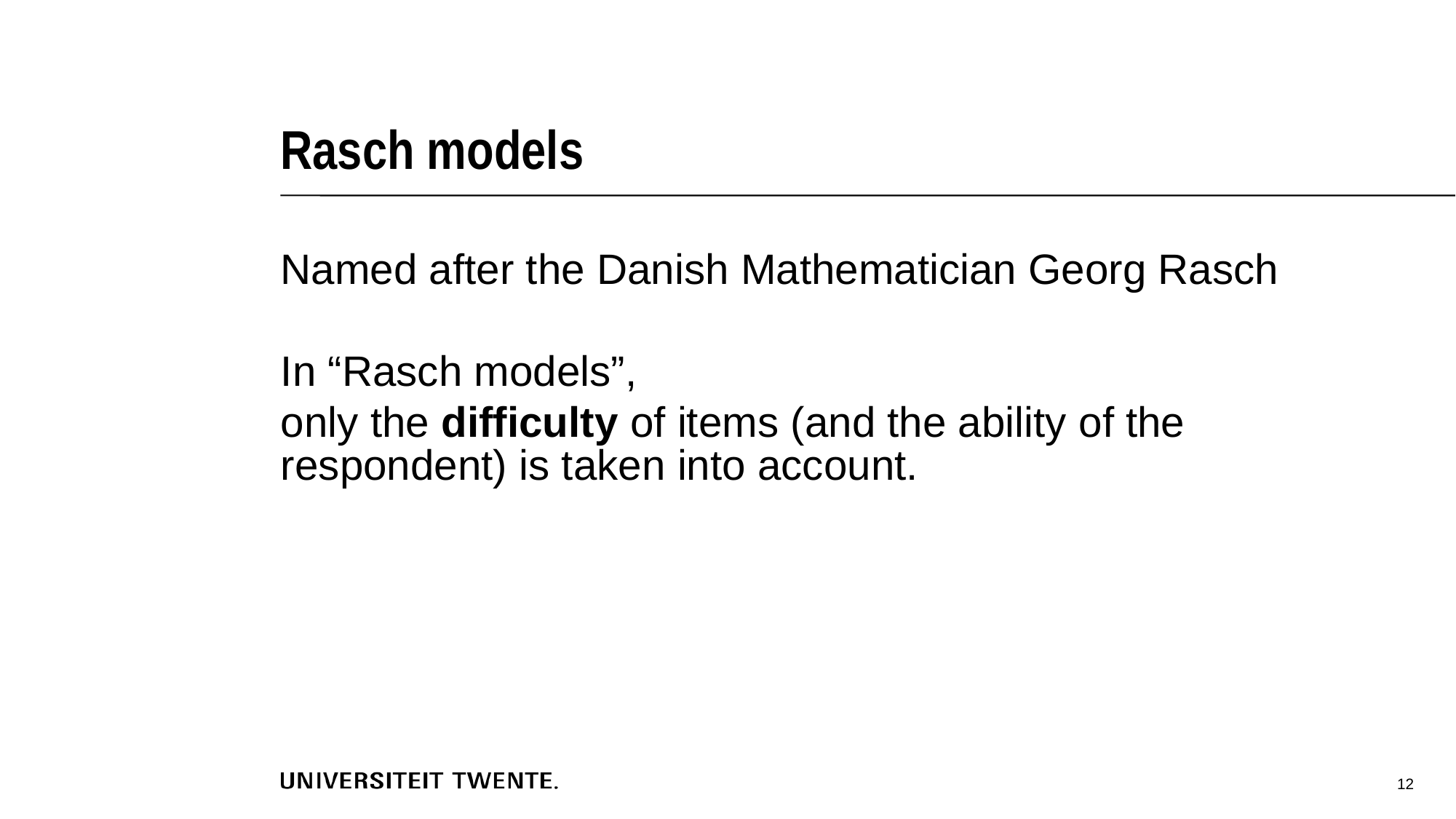

# Rasch models
Named after the Danish Mathematician Georg Rasch

In “Rasch models”,
only the difficulty of items (and the ability of the respondent) is taken into account.
12